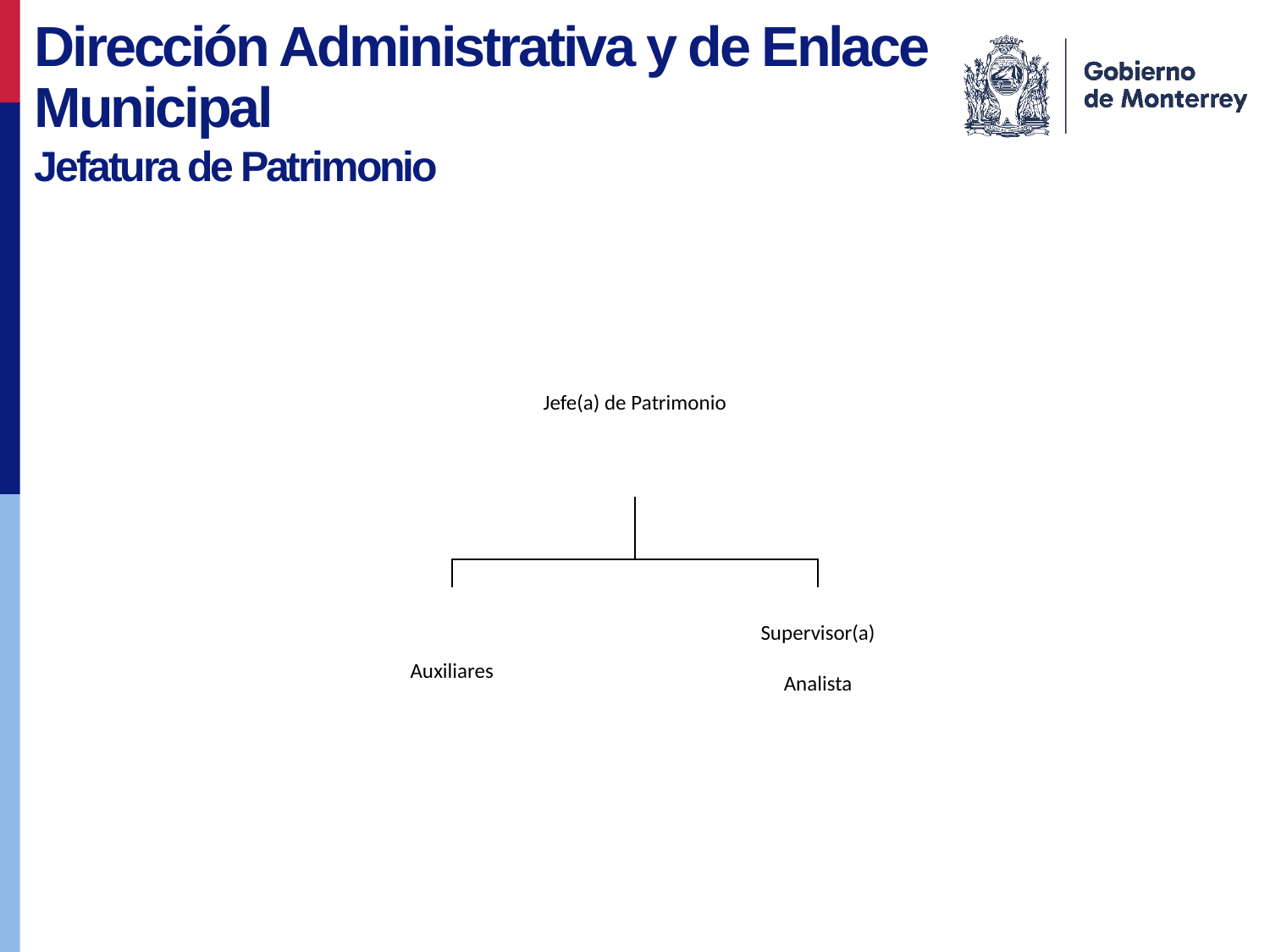

Dirección Administrativa y de Enlace Municipal
Jefatura de Patrimonio
Jefe(a) de Patrimonio
Auxiliares
Supervisor(a)

Analista